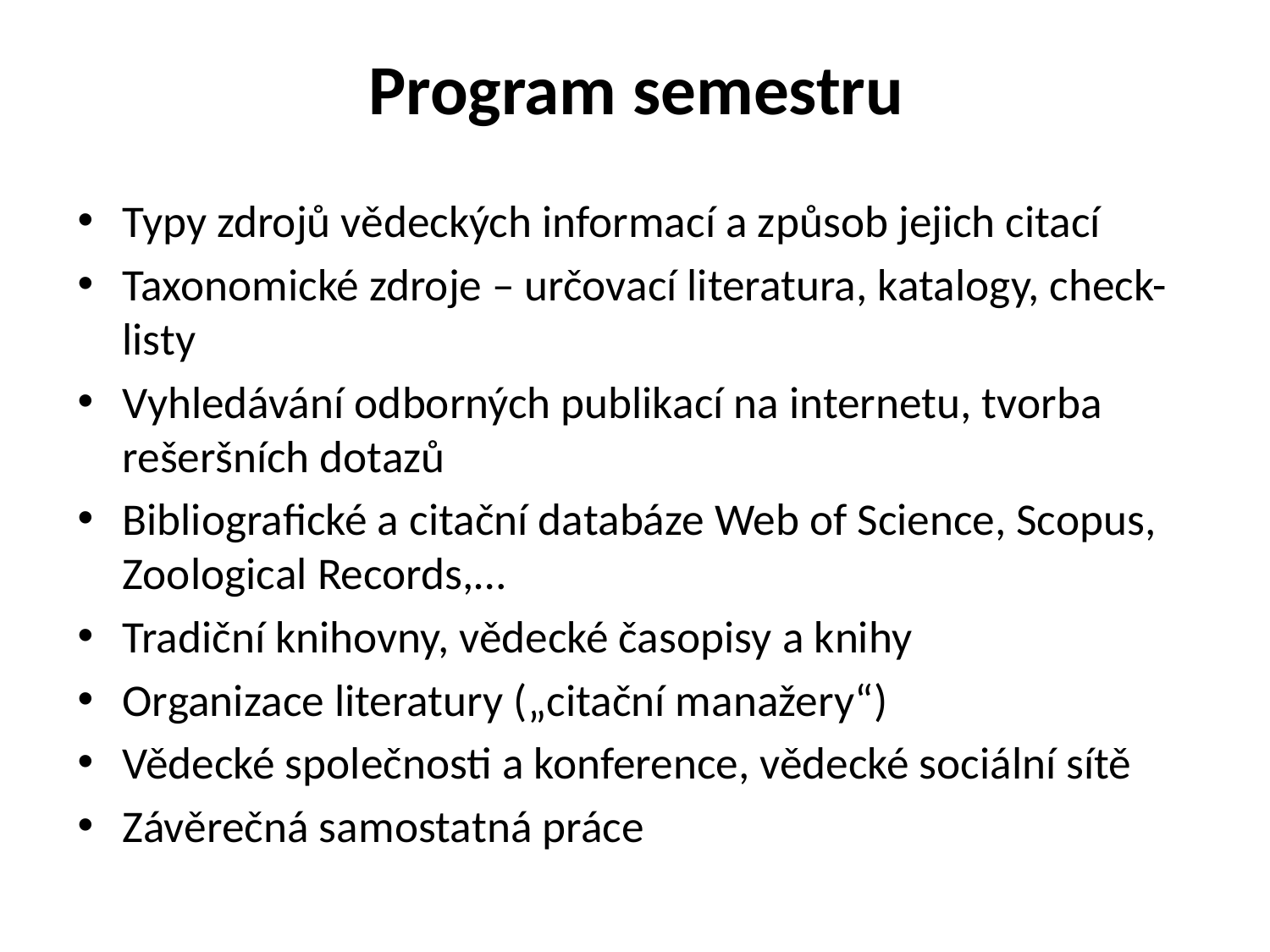

# Program semestru
Typy zdrojů vědeckých informací a způsob jejich citací
Taxonomické zdroje – určovací literatura, katalogy, check-listy
Vyhledávání odborných publikací na internetu, tvorba rešeršních dotazů
Bibliografické a citační databáze Web of Science, Scopus, Zoological Records,…
Tradiční knihovny, vědecké časopisy a knihy
Organizace literatury („citační manažery“)
Vědecké společnosti a konference, vědecké sociální sítě
Závěrečná samostatná práce